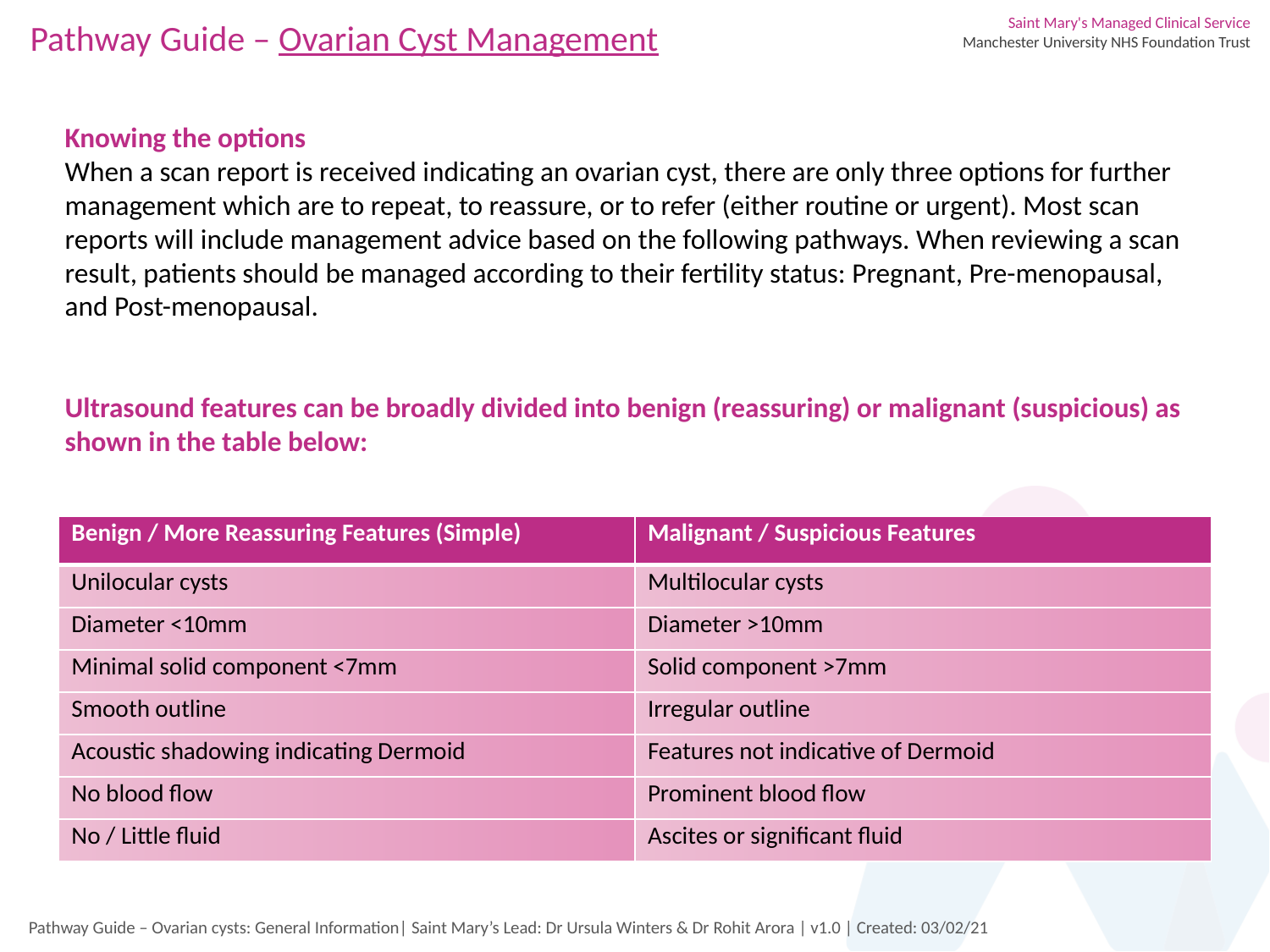

# Pathway Guide – Ovarian Cyst Management
Knowing the options
When a scan report is received indicating an ovarian cyst, there are only three options for further management which are to repeat, to reassure, or to refer (either routine or urgent). Most scan reports will include management advice based on the following pathways. When reviewing a scan result, patients should be managed according to their fertility status: Pregnant, Pre-menopausal, and Post-menopausal.

Ultrasound features can be broadly divided into benign (reassuring) or malignant (suspicious) as shown in the table below:

| Benign / More Reassuring Features (Simple) | Malignant / Suspicious Features |
| --- | --- |
| Unilocular cysts | Multilocular cysts |
| Diameter <10mm | Diameter >10mm |
| Minimal solid component <7mm | Solid component >7mm |
| Smooth outline | Irregular outline |
| Acoustic shadowing indicating Dermoid | Features not indicative of Dermoid |
| No blood flow | Prominent blood flow |
| No / Little fluid | Ascites or significant fluid |
Pathway Guide – Ovarian cysts: General Information| Saint Mary’s Lead: Dr Ursula Winters & Dr Rohit Arora | v1.0 | Created: 03/02/21